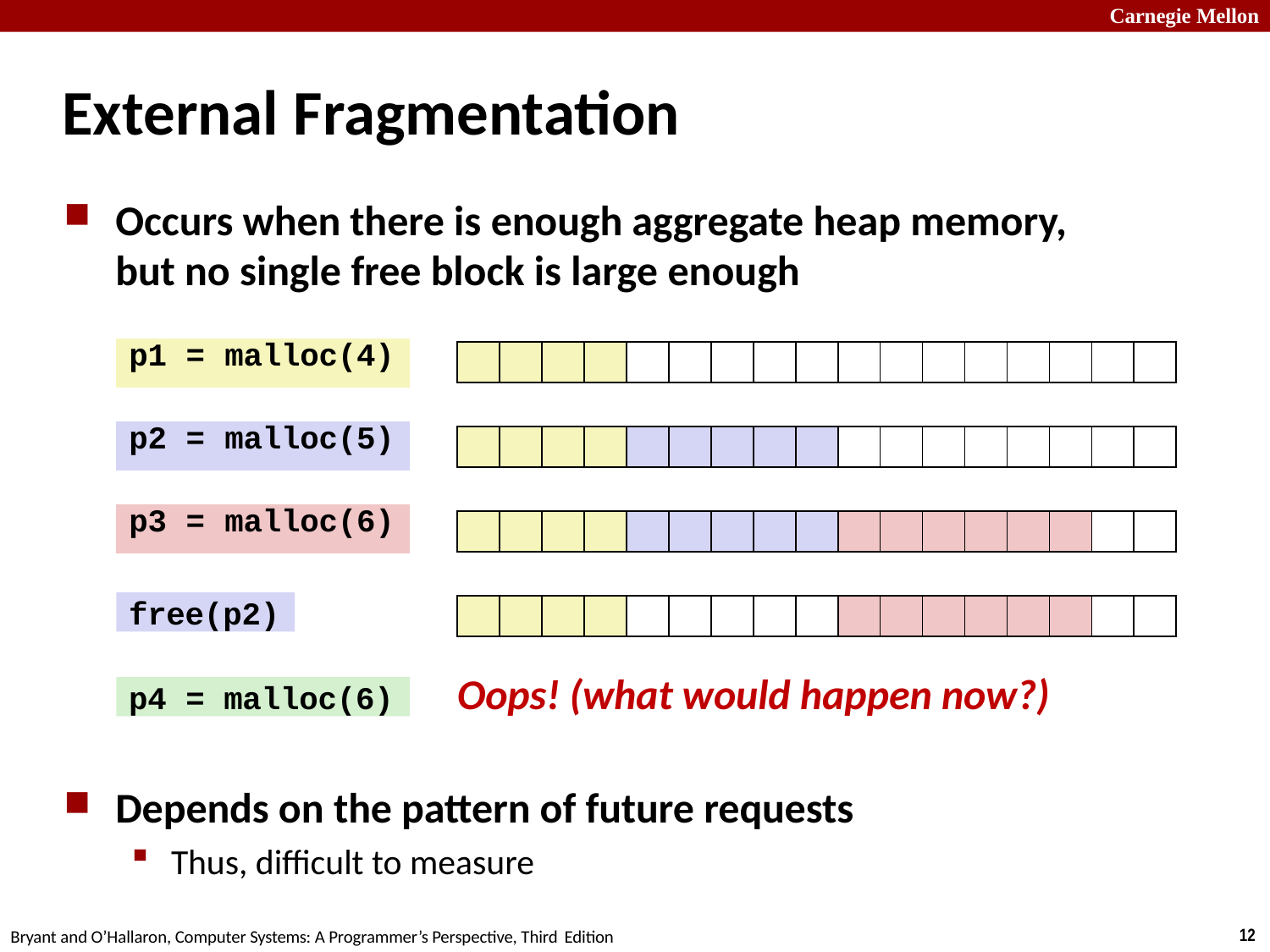

Carnegie Mellon
# External Fragmentation
Occurs when there is enough aggregate heap memory,  but no single free block is large enough
| p1 | = | malloc(4) |
| --- | --- | --- |
|  |  |  |
| p2 | = | malloc(5) |
|  |  |  |
| p3 | = | malloc(6) |
|  |  |  |  |  |  |  |  |  |  |  |  |  |  |  |  |  |
| --- | --- | --- | --- | --- | --- | --- | --- | --- | --- | --- | --- | --- | --- | --- | --- | --- |
|  |  |  |  |  |  |  |  |  |  |  |  |  |  |  |  |  |
| --- | --- | --- | --- | --- | --- | --- | --- | --- | --- | --- | --- | --- | --- | --- | --- | --- |
|  |  |  |  |  |  |  |  |  |  |  |  |  |  |  |  |  |
| --- | --- | --- | --- | --- | --- | --- | --- | --- | --- | --- | --- | --- | --- | --- | --- | --- |
free(p2)
|  |  |  |  |  |  |  |  |  |  |  |  |  |  |  |  |  |
| --- | --- | --- | --- | --- | --- | --- | --- | --- | --- | --- | --- | --- | --- | --- | --- | --- |
Oops! (what would happen now?)
p4 = malloc(6)
Depends on the pattern of future requests
Thus, difficult to measure
12
Bryant and O’Hallaron, Computer Systems: A Programmer’s Perspective, Third Edition